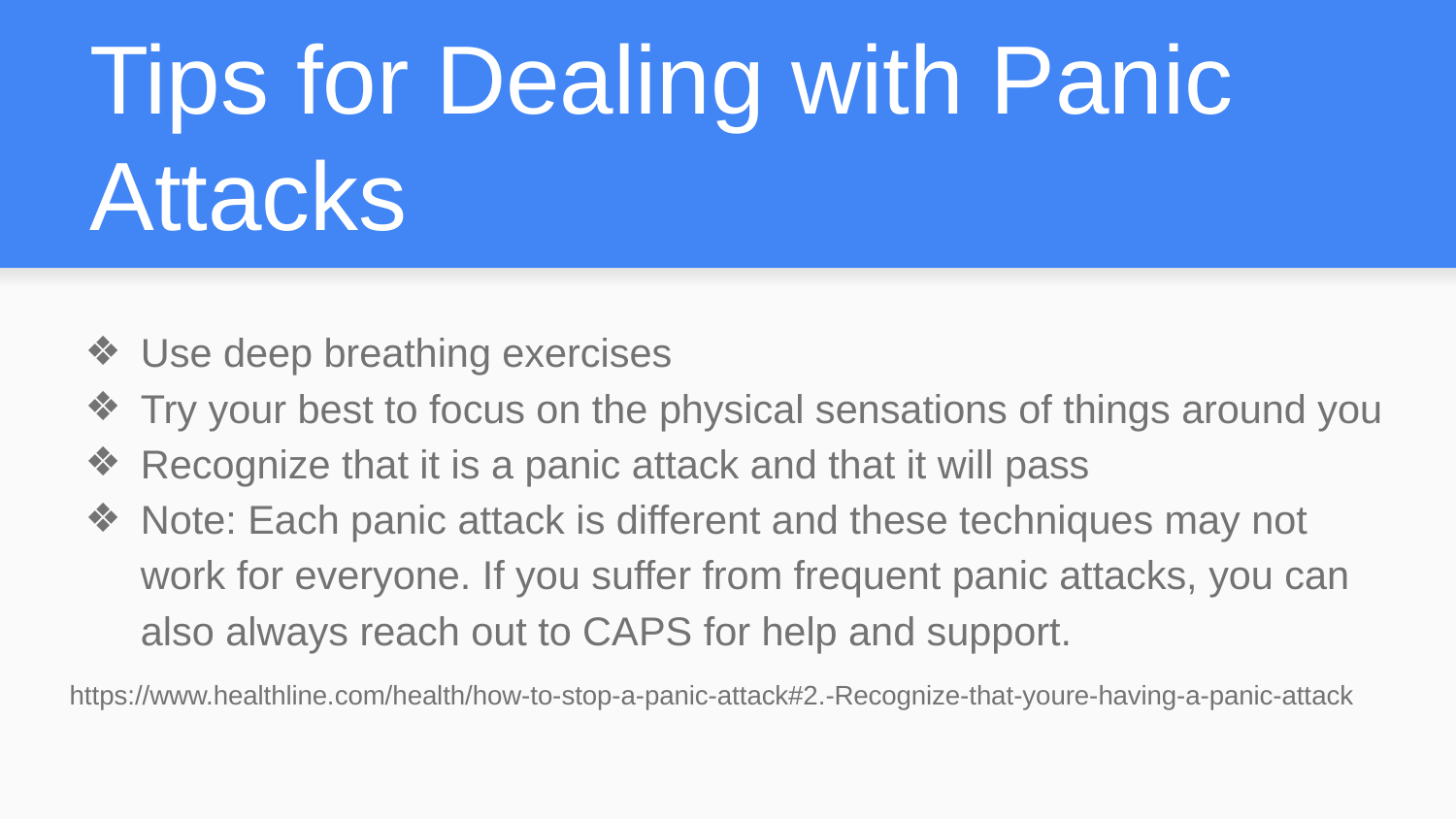

# Tips for Dealing with Panic Attacks
Use deep breathing exercises
Try your best to focus on the physical sensations of things around you
Recognize that it is a panic attack and that it will pass
Note: Each panic attack is different and these techniques may not work for everyone. If you suffer from frequent panic attacks, you can also always reach out to CAPS for help and support.
https://www.healthline.com/health/how-to-stop-a-panic-attack#2.-Recognize-that-youre-having-a-panic-attack